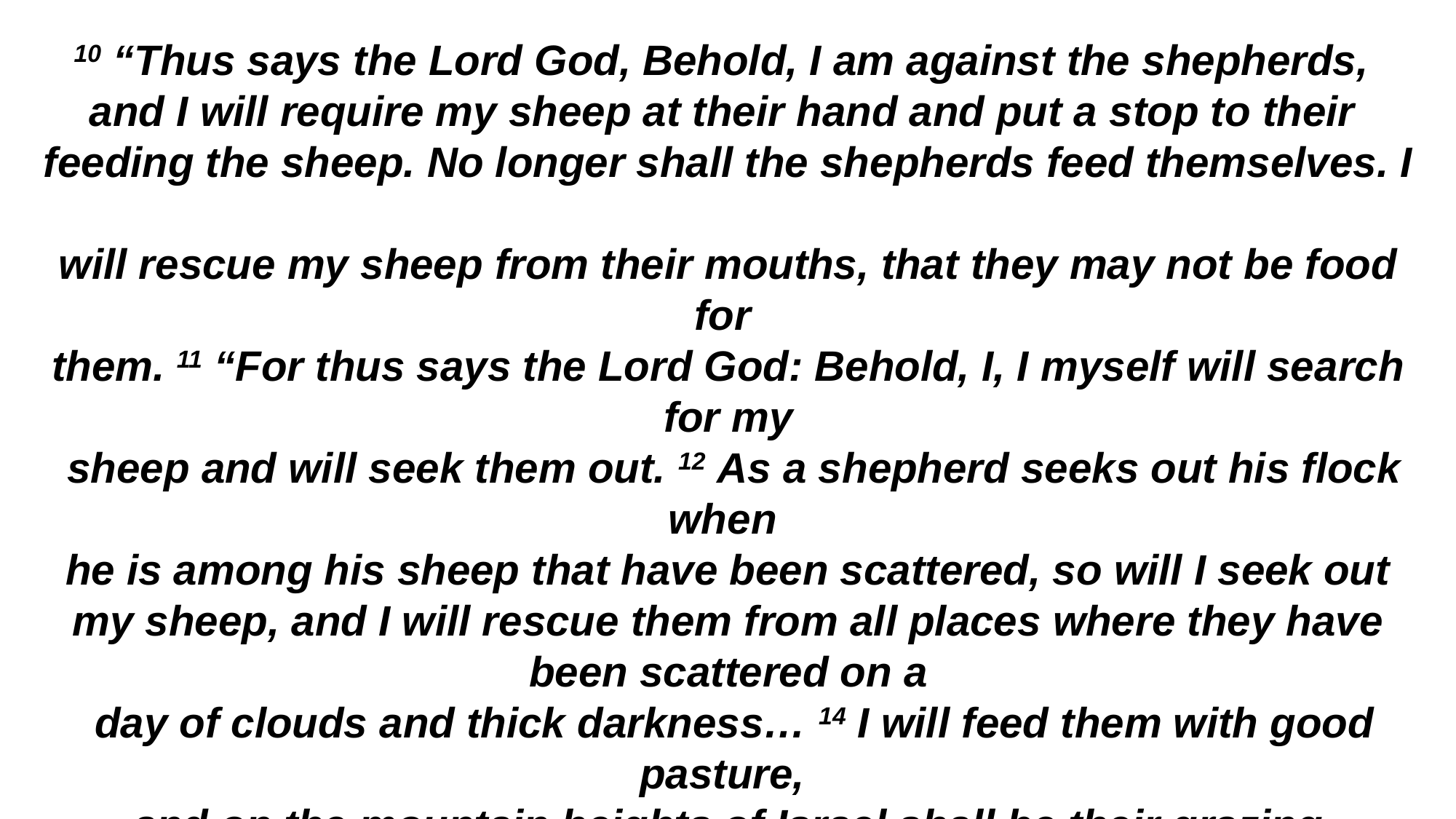

10 “Thus says the Lord God, Behold, I am against the shepherds,
and I will require my sheep at their hand and put a stop to their
feeding the sheep. No longer shall the shepherds feed themselves. I
will rescue my sheep from their mouths, that they may not be food for
them. 11 “For thus says the Lord God: Behold, I, I myself will search for my
 sheep and will seek them out. 12 As a shepherd seeks out his flock when
he is among his sheep that have been scattered, so will I seek out my sheep, and I will rescue them from all places where they have been scattered on a
 day of clouds and thick darkness… 14 I will feed them with good pasture,
and on the mountain heights of Israel shall be their grazing land. There
they shall lie down in good grazing land, and on rich pasture they
 shall feed on the mountains of Israel. 15 I myself will be the
shepherd of my sheep, and I myself will make them
lie down, declares the Lord God.”
Ezekiel 34:10-12, 14-15